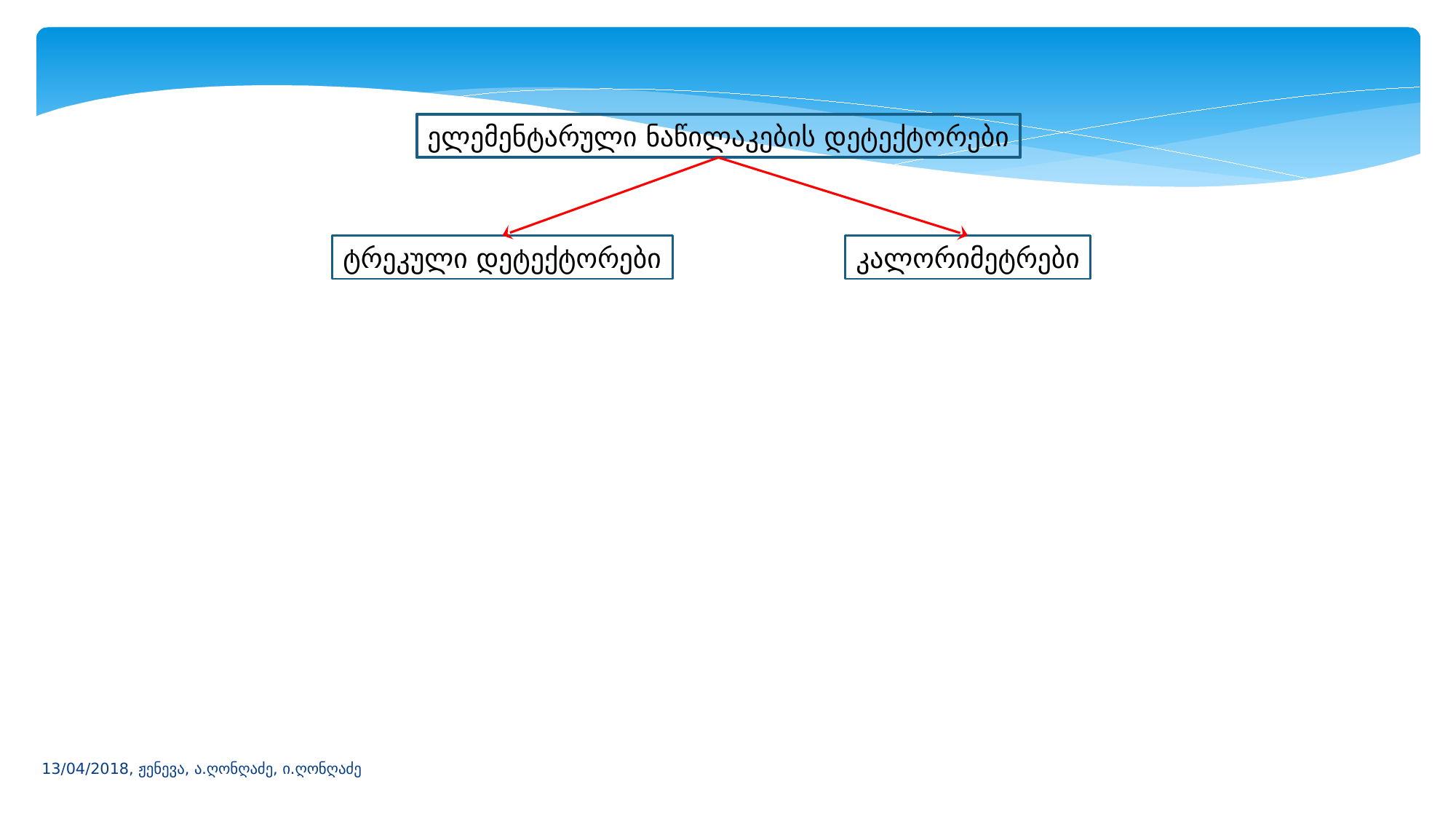

ელემენტარული ნაწილაკების დეტექტორები
ტრეკული დეტექტორები
კალორიმეტრები
13/04/2018, ჟენევა, ა.ღონღაძე, ი.ღონღაძე